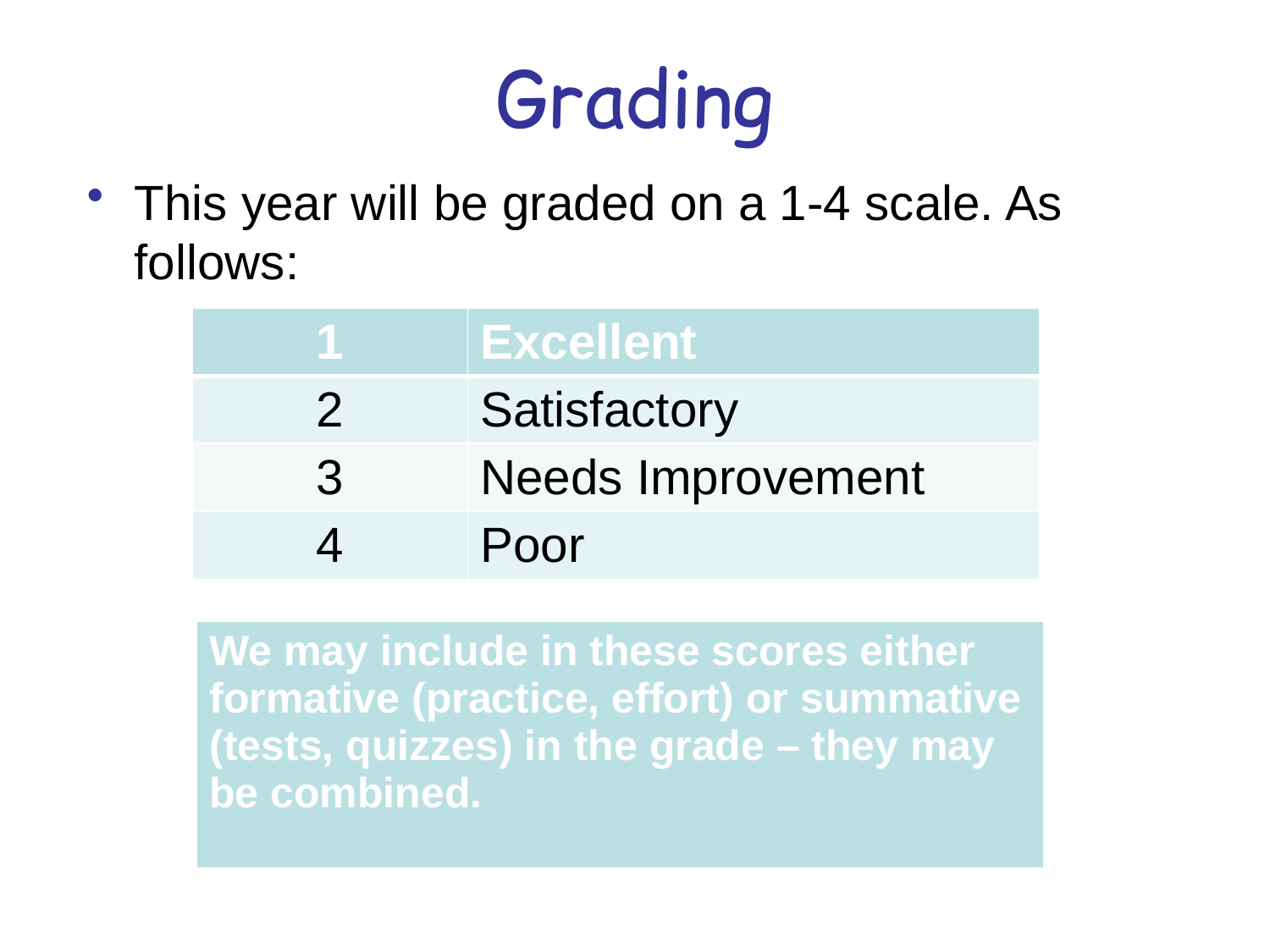

# Grading
This year will be graded on a 1-4 scale. As follows:
| 1 | Excellent |
| --- | --- |
| 2 | Satisfactory |
| 3 | Needs Improvement |
| 4 | Poor |
| We may include in these scores either formative (practice, effort) or summative (tests, quizzes) in the grade – they may be combined. |
| --- |